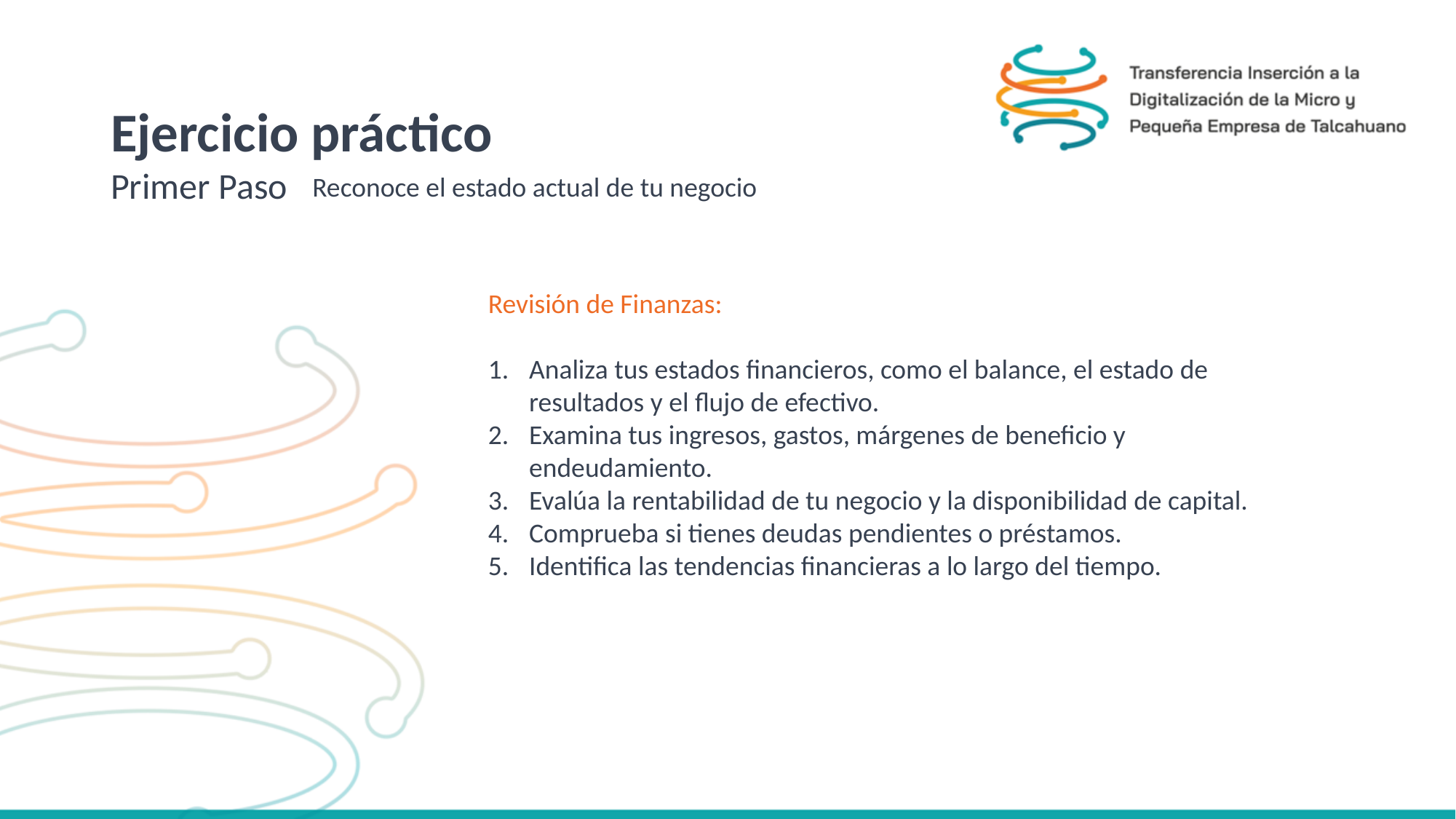

Ejercicio práctico
Primer Paso
Reconoce el estado actual de tu negocio
Revisión de Finanzas:

Analiza tus estados financieros, como el balance, el estado de resultados y el flujo de efectivo.
Examina tus ingresos, gastos, márgenes de beneficio y endeudamiento.
Evalúa la rentabilidad de tu negocio y la disponibilidad de capital.
Comprueba si tienes deudas pendientes o préstamos.
Identifica las tendencias financieras a lo largo del tiempo.